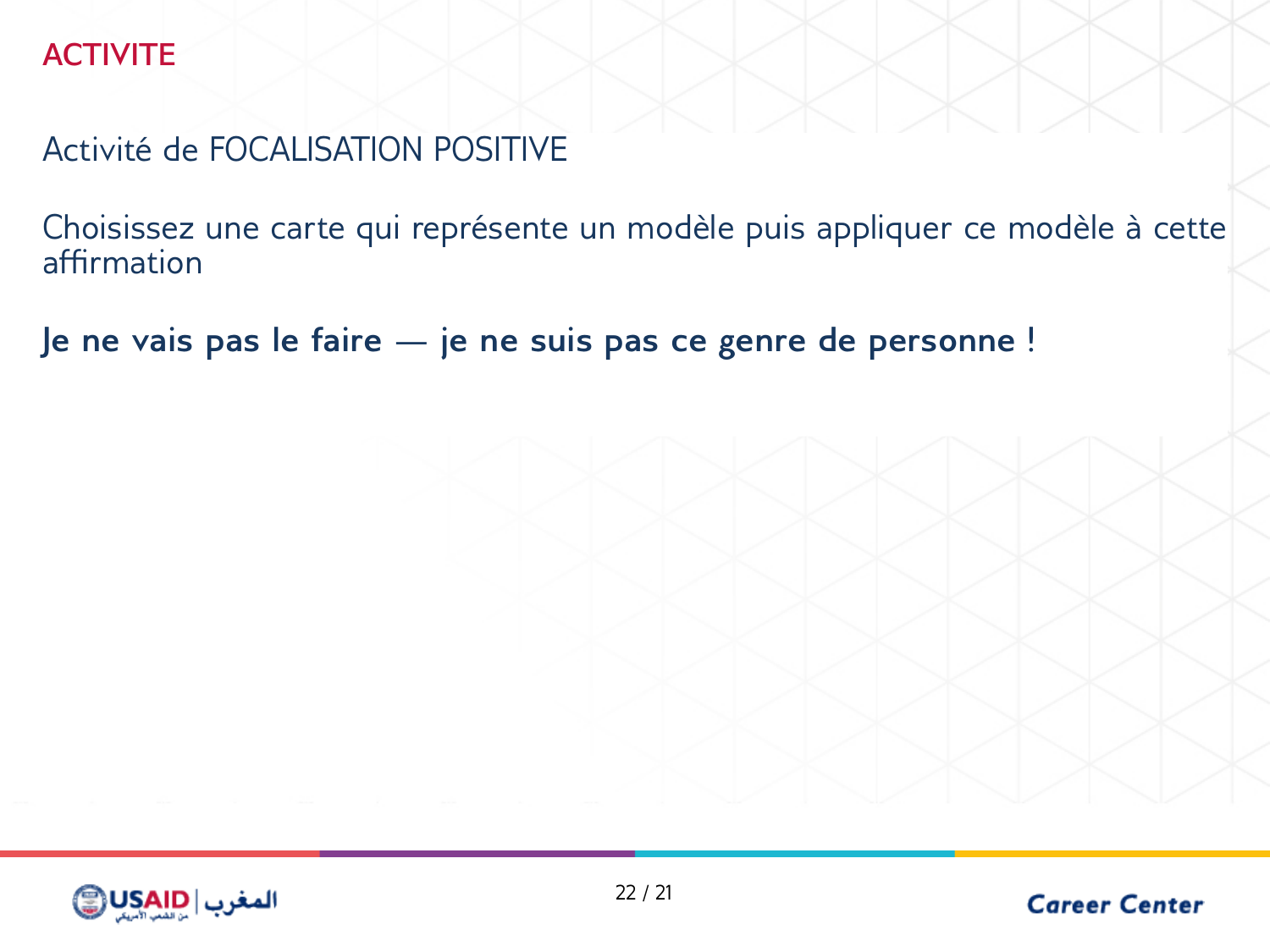

ACTIVITE
Activité de FOCALISATION POSITIVE
Choisissez une carte qui représente un modèle puis appliquer ce modèle à cette affirmation
Je ne vais pas le faire — je ne suis pas ce genre de personne !

22 / 21